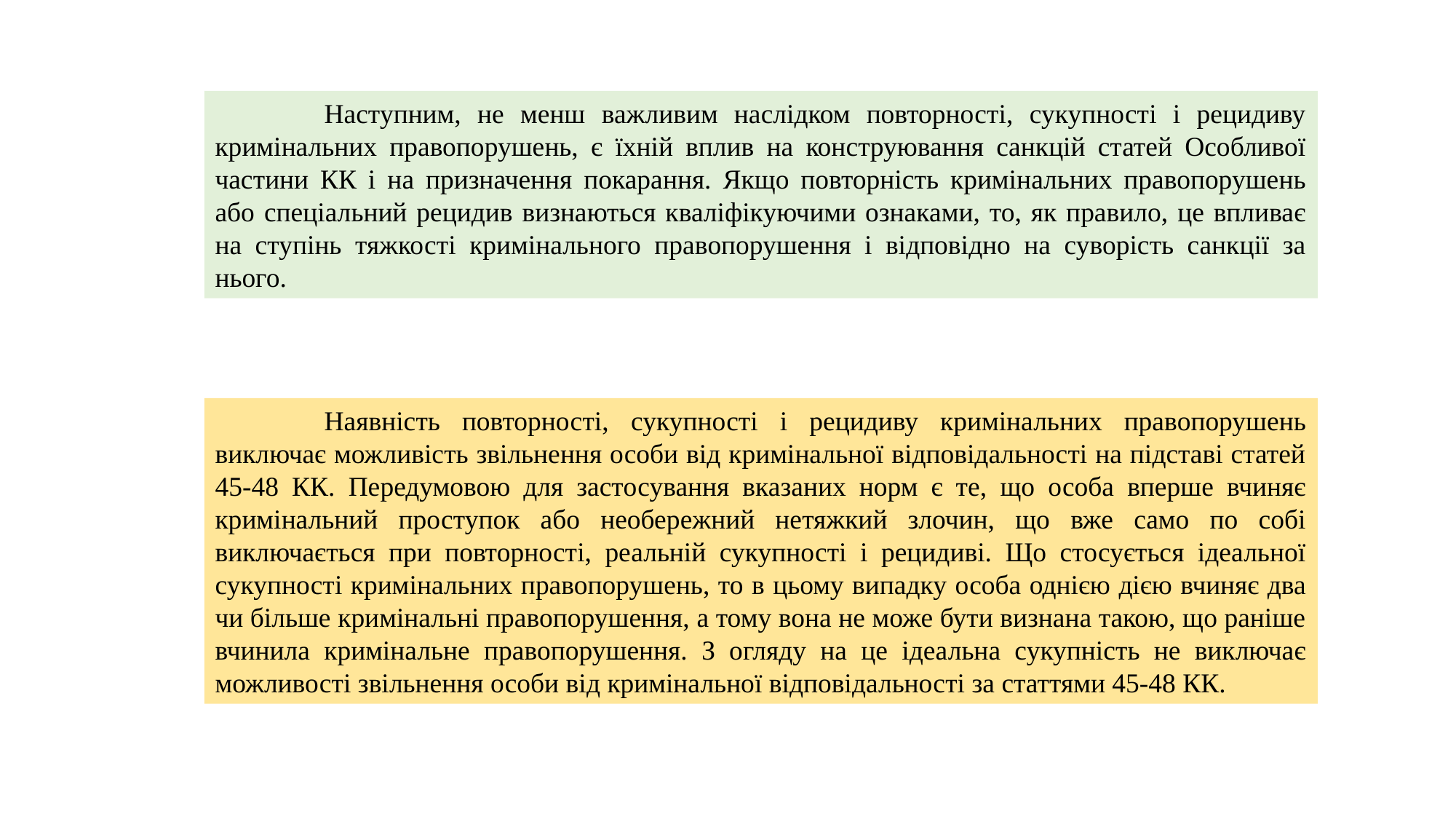

Наступним, не менш важливим наслідком повторності, сукупності і рецидиву кримінальних правопорушень, є їхній вплив на конструювання санкцій статей Особливої частини КК і на призначення покарання. Якщо повторність кримінальних правопорушень або спеціальний рецидив визнаються кваліфікуючими ознаками, то, як правило, це впливає на ступінь тяжкості кримінального правопорушення і відповідно на суворість санкції за нього.
	Наявність повторності, сукупності і рецидиву кримінальних правопорушень виключає можливість звільнення особи від кримінальної відповідальності на підставі статей 45-48 КК. Передумовою для застосування вказаних норм є те, що особа вперше вчиняє кримінальний проступок або необережний нетяжкий злочин, що вже само по собі виключається при повторності, реальній сукупності і рецидиві. Що стосується ідеальної сукупності кримінальних правопорушень, то в цьому випадку особа однією дією вчиняє два чи більше кримінальні правопорушення, а тому вона не може бути визнана такою, що раніше вчинила кримінальне правопорушення. З огляду на це ідеальна сукупність не виключає можливості звільнення особи від кримінальної відповідальності за статтями 45-48 КК.